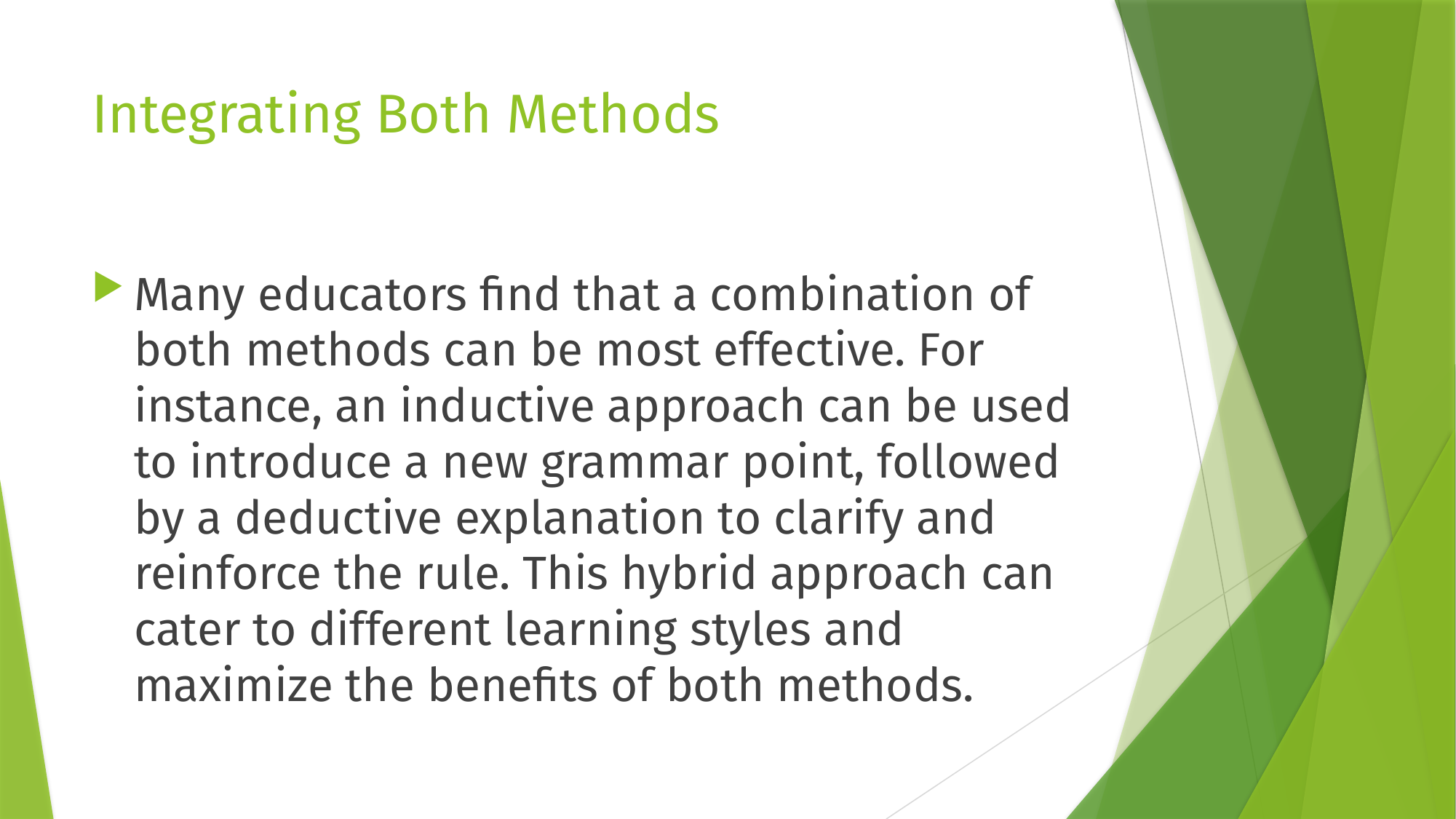

# Integrating Both Methods
Many educators find that a combination of both methods can be most effective. For instance, an inductive approach can be used to introduce a new grammar point, followed by a deductive explanation to clarify and reinforce the rule. This hybrid approach can cater to different learning styles and maximize the benefits of both methods.